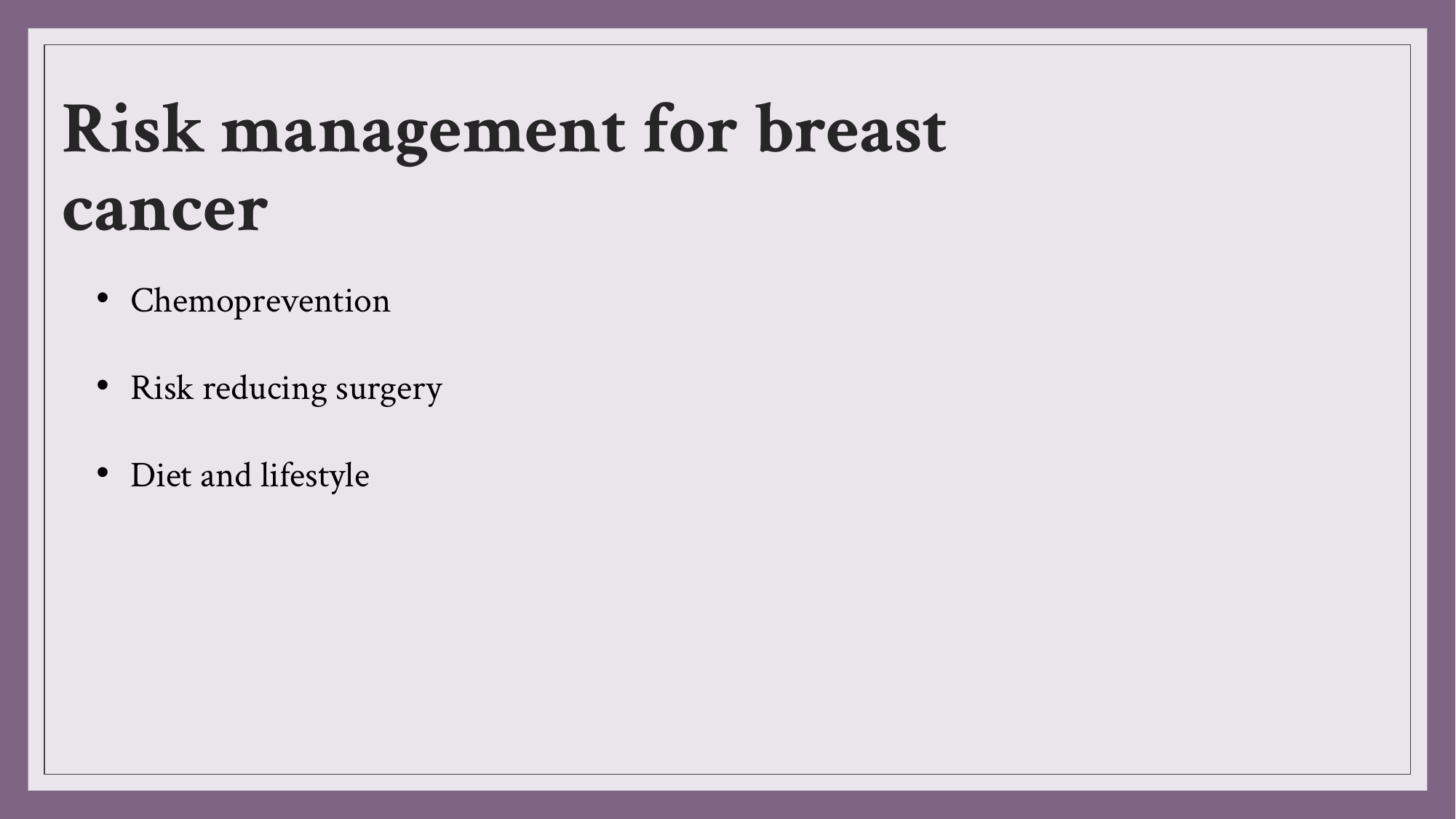

# Risk management for breast cancer
Chemoprevention

Risk reducing surgery

Diet and lifestyle